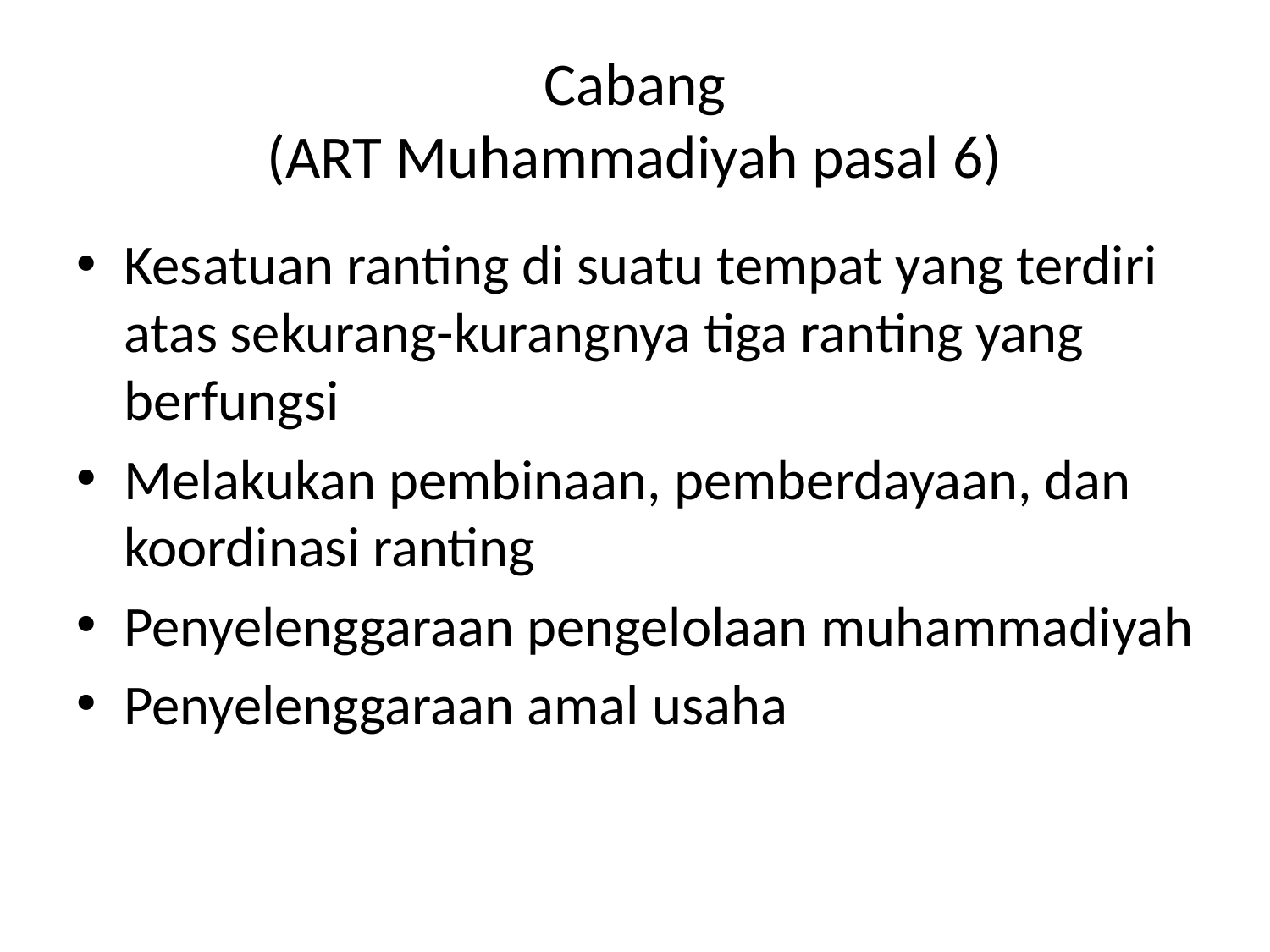

# Cabang (ART Muhammadiyah pasal 6)
Kesatuan ranting di suatu tempat yang terdiri atas sekurang-kurangnya tiga ranting yang berfungsi
Melakukan pembinaan, pemberdayaan, dan koordinasi ranting
Penyelenggaraan pengelolaan muhammadiyah
Penyelenggaraan amal usaha